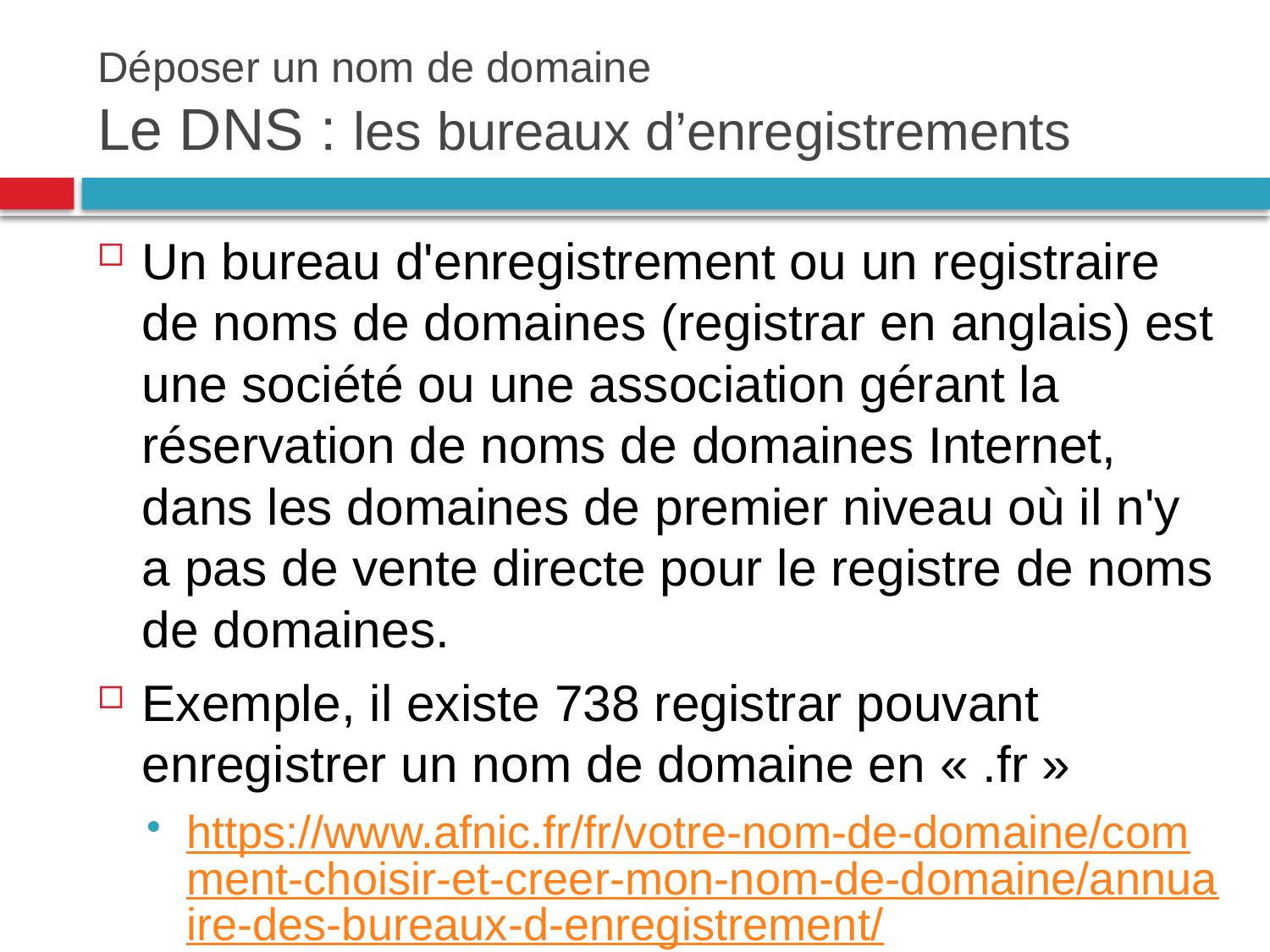

# Déposer un nom de domaine Le DNS : les bureaux d’enregistrements
Un bureau d'enregistrement ou un registraire de noms de domaines (registrar en anglais) est une société ou une association gérant la réservation de noms de domaines Internet, dans les domaines de premier niveau où il n'y a pas de vente directe pour le registre de noms de domaines.
Exemple, il existe 738 registrar pouvant enregistrer un nom de domaine en « .fr »
https://www.afnic.fr/fr/votre-nom-de-domaine/comment-choisir-et-creer-mon-nom-de-domaine/annuaire-des-bureaux-d-enregistrement/